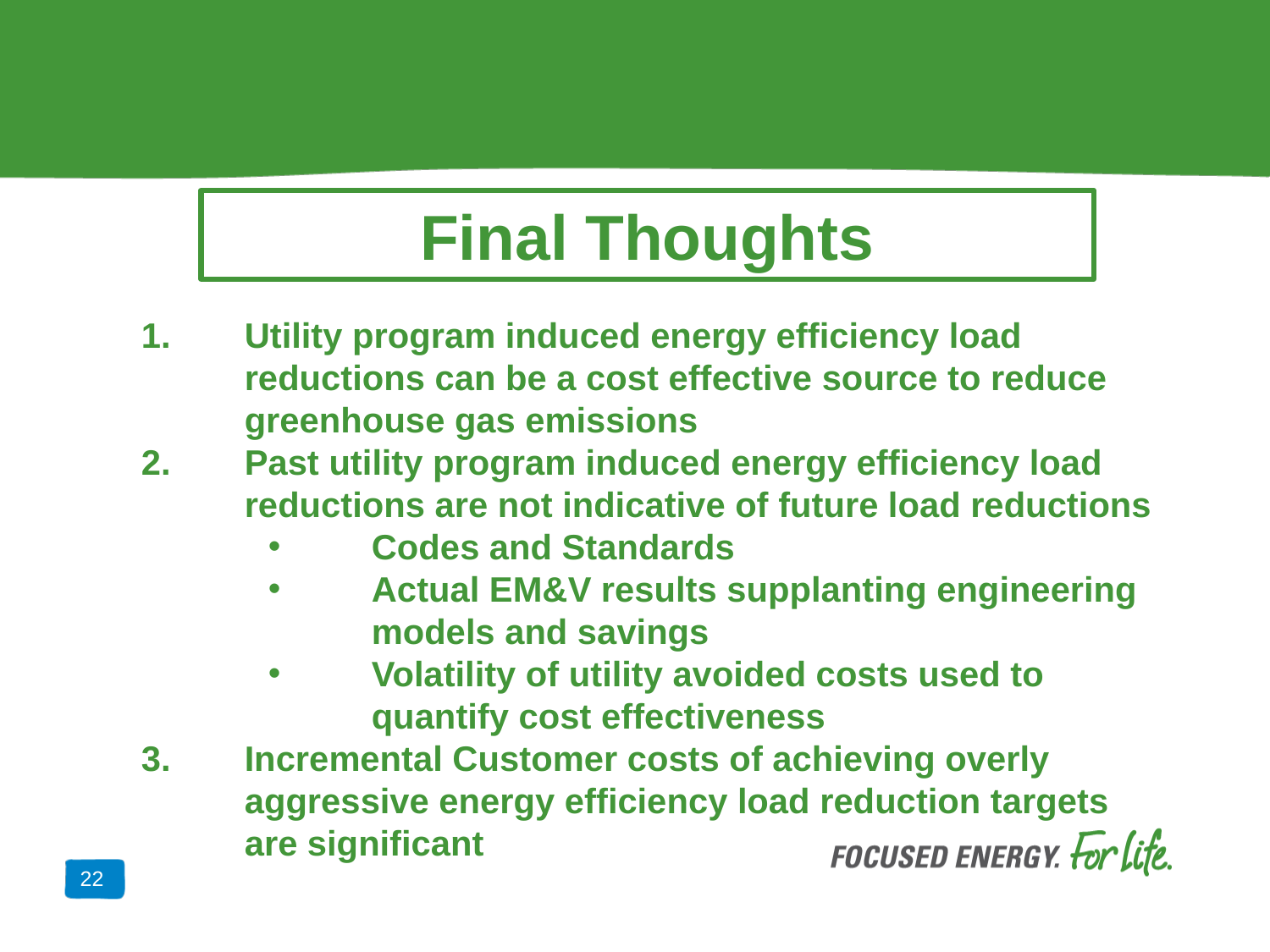

Final Thoughts
Utility program induced energy efficiency load reductions can be a cost effective source to reduce greenhouse gas emissions
Past utility program induced energy efficiency load reductions are not indicative of future load reductions
Codes and Standards
Actual EM&V results supplanting engineering models and savings
Volatility of utility avoided costs used to quantify cost effectiveness
Incremental Customer costs of achieving overly aggressive energy efficiency load reduction targets are significant
22